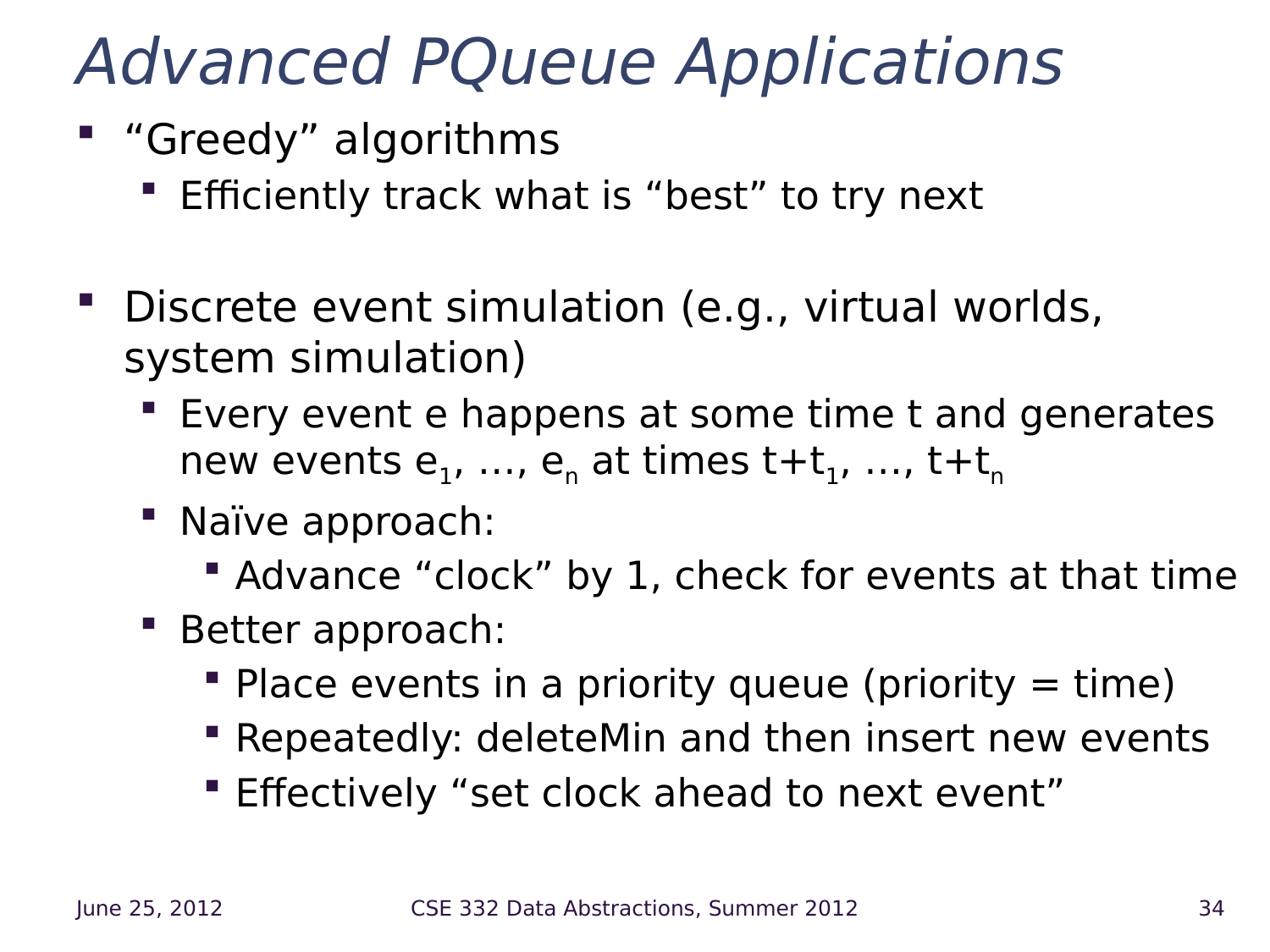

# Advanced PQueue Applications
“Greedy” algorithms
Efficiently track what is “best” to try next

Discrete event simulation (e.g., virtual worlds, system simulation)
Every event e happens at some time t and generates
new events e1, …, en at times t+t1, …, t+tn
Naïve approach:
Advance “clock” by 1, check for events at that time
Better approach:
Place events in a priority queue (priority = time)
Repeatedly: deleteMin and then insert new events
Effectively “set clock ahead to next event”
June 25, 2012
CSE 332 Data Abstractions, Summer 2012
34